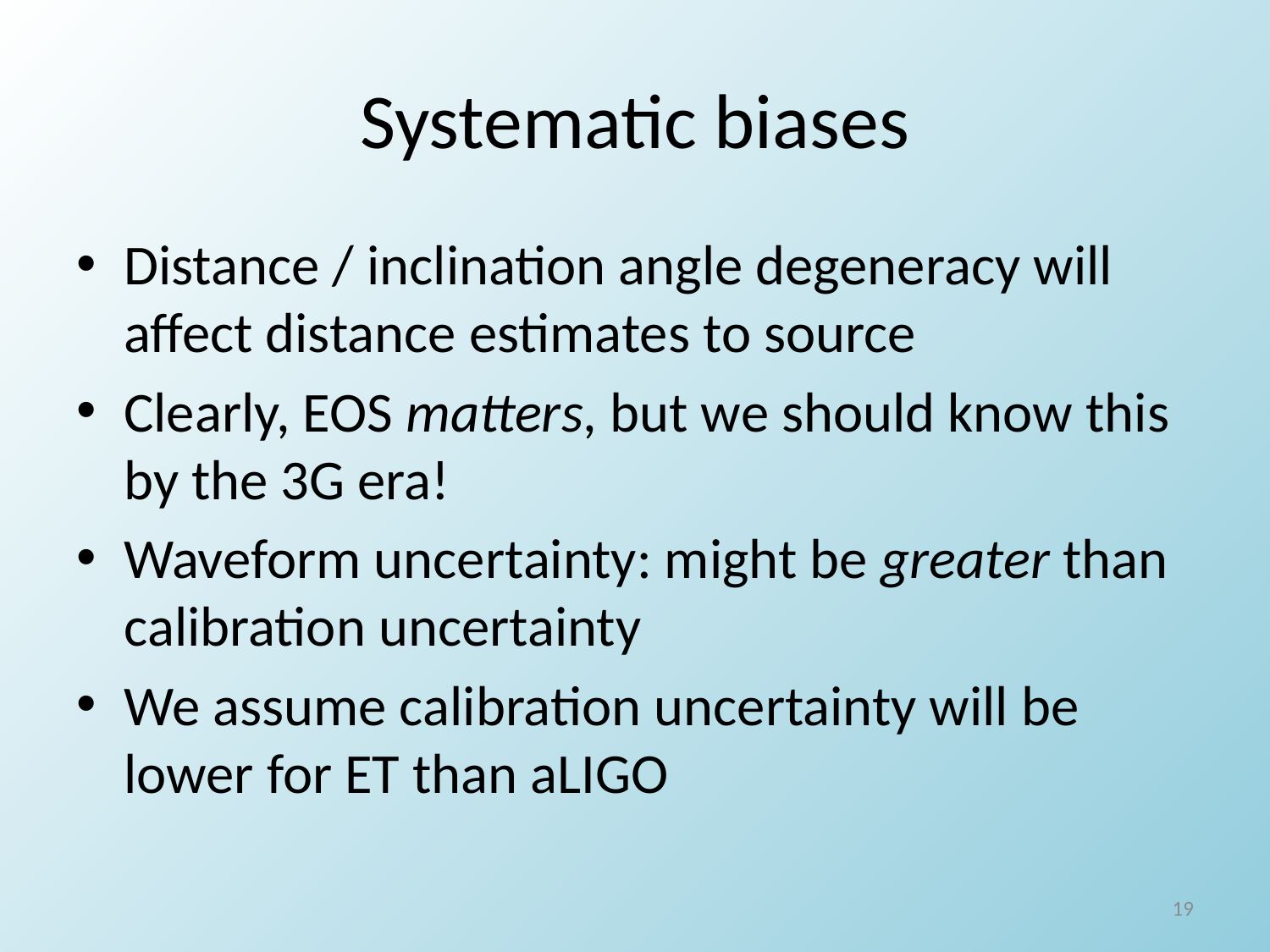

# Systematic biases
Distance / inclination angle degeneracy will affect distance estimates to source
Clearly, EOS matters, but we should know this by the 3G era!
Waveform uncertainty: might be greater than calibration uncertainty
We assume calibration uncertainty will be lower for ET than aLIGO
19